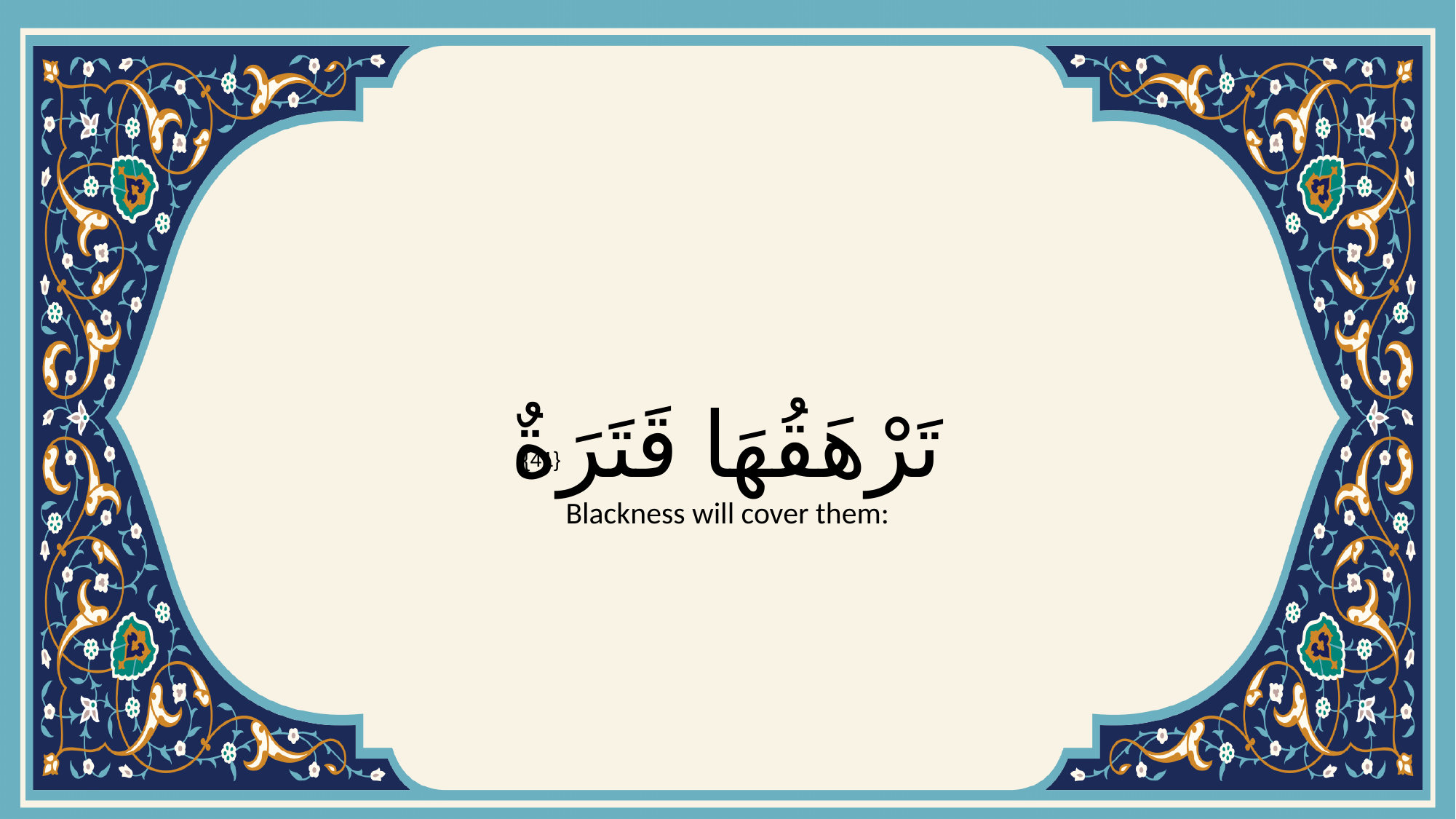

# تَرْهَقُهَا قَتَرَةٌ
{41}
Blackness will cover them: